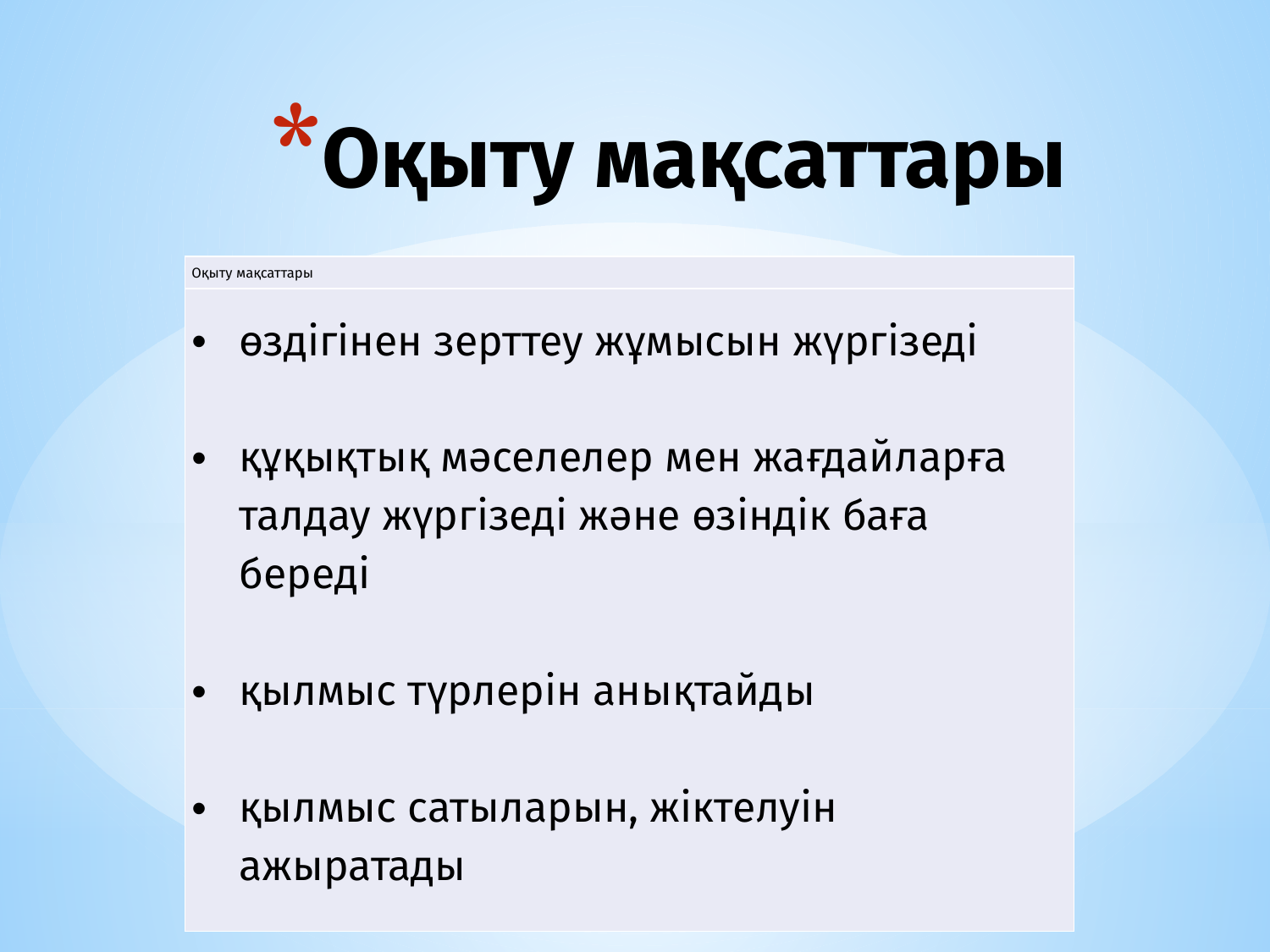

# Оқыту мақсаттары
| Оқыту мақсаттары |
| --- |
| өздігінен зерттеу жұмысын жүргізеді   құқықтық мәселелер мен жағдайларға талдау жүргізеді және өзіндік баға береді   қылмыс түрлерін анықтайды   қылмыс сатыларын, жіктелуін ажыратады |